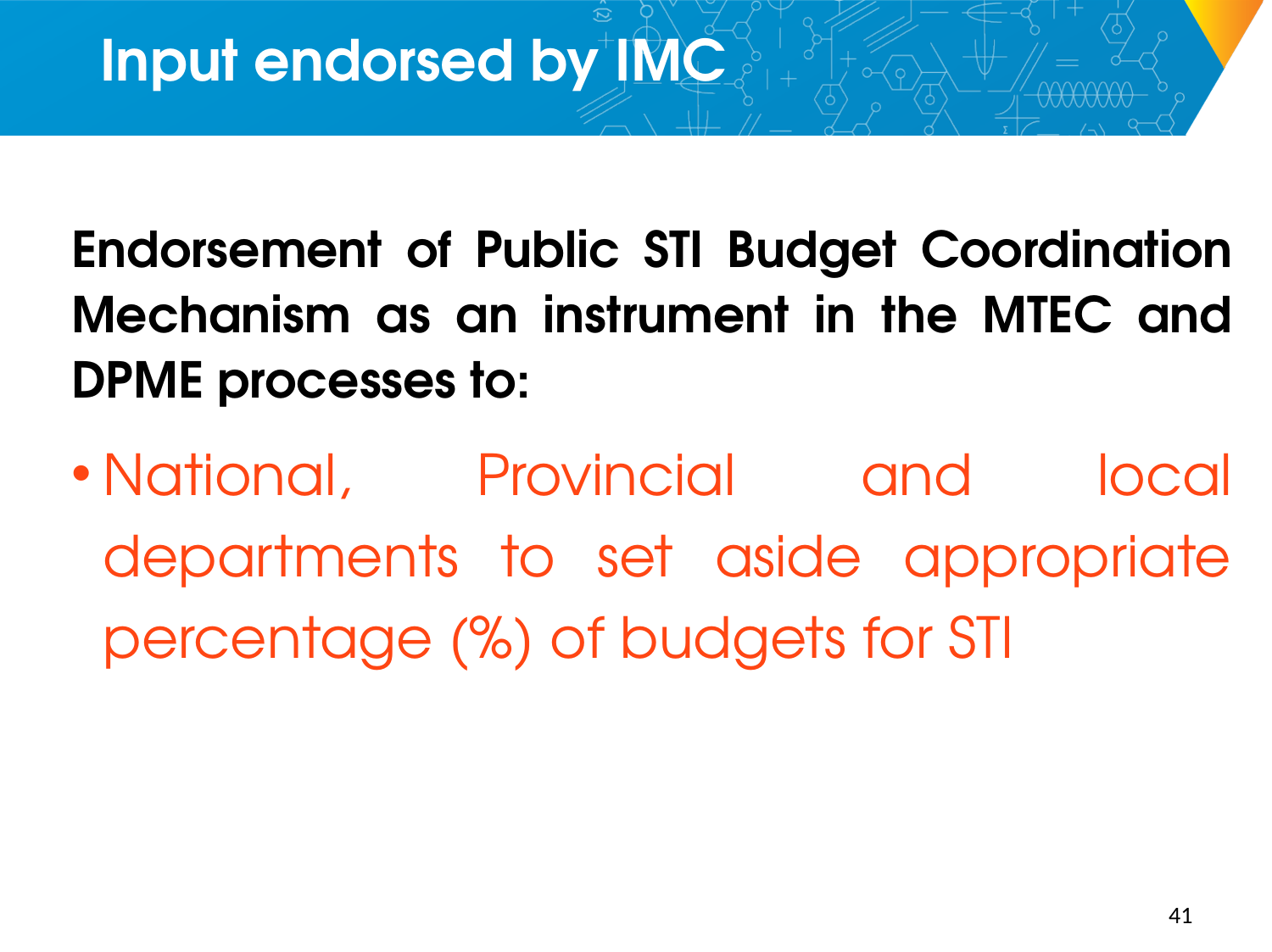

# Input endorsed by IMC

Endorsement of Public STI Budget Coordination Mechanism as an instrument in the MTEC and DPME processes to:
National, Provincial and local departments to set aside appropriate percentage (%) of budgets for STI

41